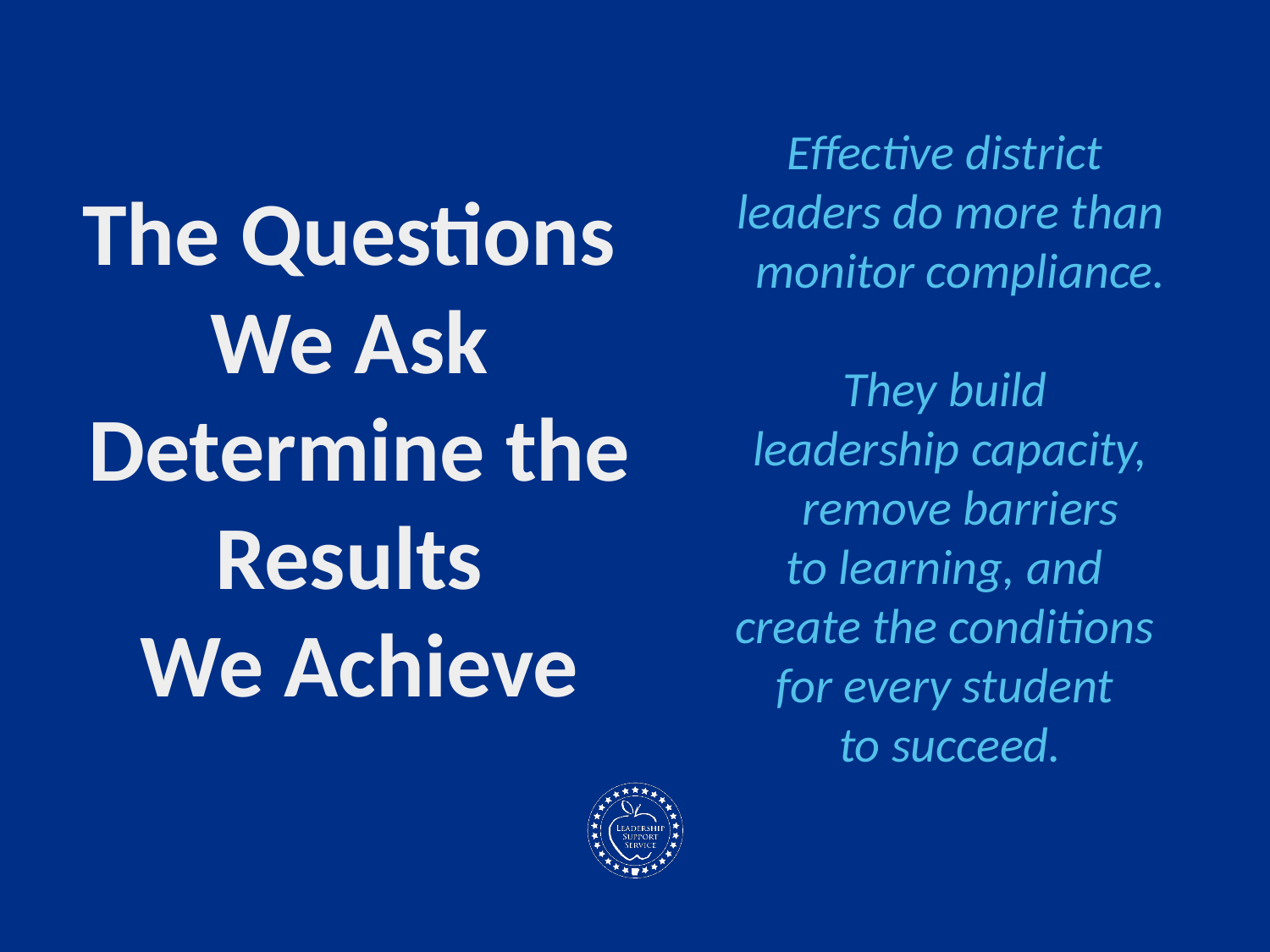

# The Questions
We Ask
Determine the
Results
We Achieve
Effective district
leaders do more than monitor compliance.

They build
leadership capacity, remove barriers
to learning, and
create the conditions
for every student
to succeed.